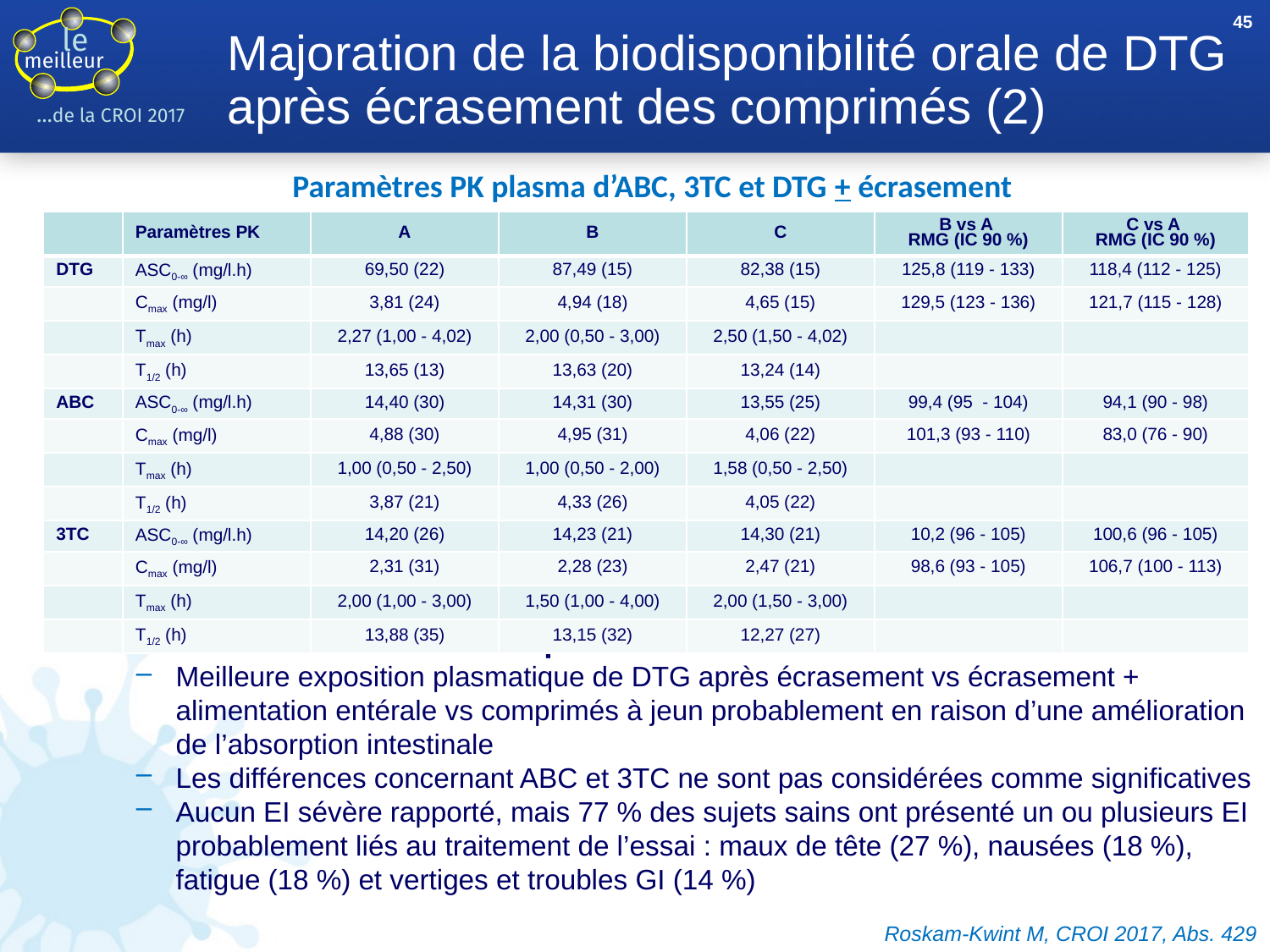

45
# Majoration de la biodisponibilité orale de DTG après écrasement des comprimés (2)
Paramètres PK plasma d’ABC, 3TC et DTG + écrasement
|  | Paramètres PK | A | B | C | B vs A RMG (IC 90 %) | C vs A RMG (IC 90 %) |
| --- | --- | --- | --- | --- | --- | --- |
| DTG | ASC0-∞ (mg/l.h) | 69,50 (22) | 87,49 (15) | 82,38 (15) | 125,8 (119 - 133) | 118,4 (112 - 125) |
|  | Cmax (mg/l) | 3,81 (24) | 4,94 (18) | 4,65 (15) | 129,5 (123 - 136) | 121,7 (115 - 128) |
|  | Tmax (h) | 2,27 (1,00 - 4,02) | 2,00 (0,50 - 3,00) | 2,50 (1,50 - 4,02) |  |  |
|  | T1/2 (h) | 13,65 (13) | 13,63 (20) | 13,24 (14) |  |  |
| ABC | ASC0-∞ (mg/l.h) | 14,40 (30) | 14,31 (30) | 13,55 (25) | 99,4 (95 - 104) | 94,1 (90 - 98) |
|  | Cmax (mg/l) | 4,88 (30) | 4,95 (31) | 4,06 (22) | 101,3 (93 - 110) | 83,0 (76 - 90) |
|  | Tmax (h) | 1,00 (0,50 - 2,50) | 1,00 (0,50 - 2,00) | 1,58 (0,50 - 2,50) |  |  |
|  | T1/2 (h) | 3,87 (21) | 4,33 (26) | 4,05 (22) |  |  |
| 3TC | ASC0-∞ (mg/l.h) | 14,20 (26) | 14,23 (21) | 14,30 (21) | 10,2 (96 - 105) | 100,6 (96 - 105) |
|  | Cmax (mg/l) | 2,31 (31) | 2,28 (23) | 2,47 (21) | 98,6 (93 - 105) | 106,7 (100 - 113) |
|  | Tmax (h) | 2,00 (1,00 - 3,00) | 1,50 (1,00 - 4,00) | 2,00 (1,50 - 3,00) |  |  |
|  | T1/2 (h) | 13,88 (35) | 13,15 (32) | 12,27 (27) |  |  |
Conclusion : ABC/3TC/DTG peut être écrasé
Meilleure exposition plasmatique de DTG après écrasement vs écrasement + alimentation entérale vs comprimés à jeun probablement en raison d’une amélioration de l’absorption intestinale
Les différences concernant ABC et 3TC ne sont pas considérées comme significatives
Aucun EI sévère rapporté, mais 77 % des sujets sains ont présenté un ou plusieurs EI probablement liés au traitement de l’essai : maux de tête (27 %), nausées (18 %), fatigue (18 %) et vertiges et troubles GI (14 %)
Roskam-Kwint M, CROI 2017, Abs. 429